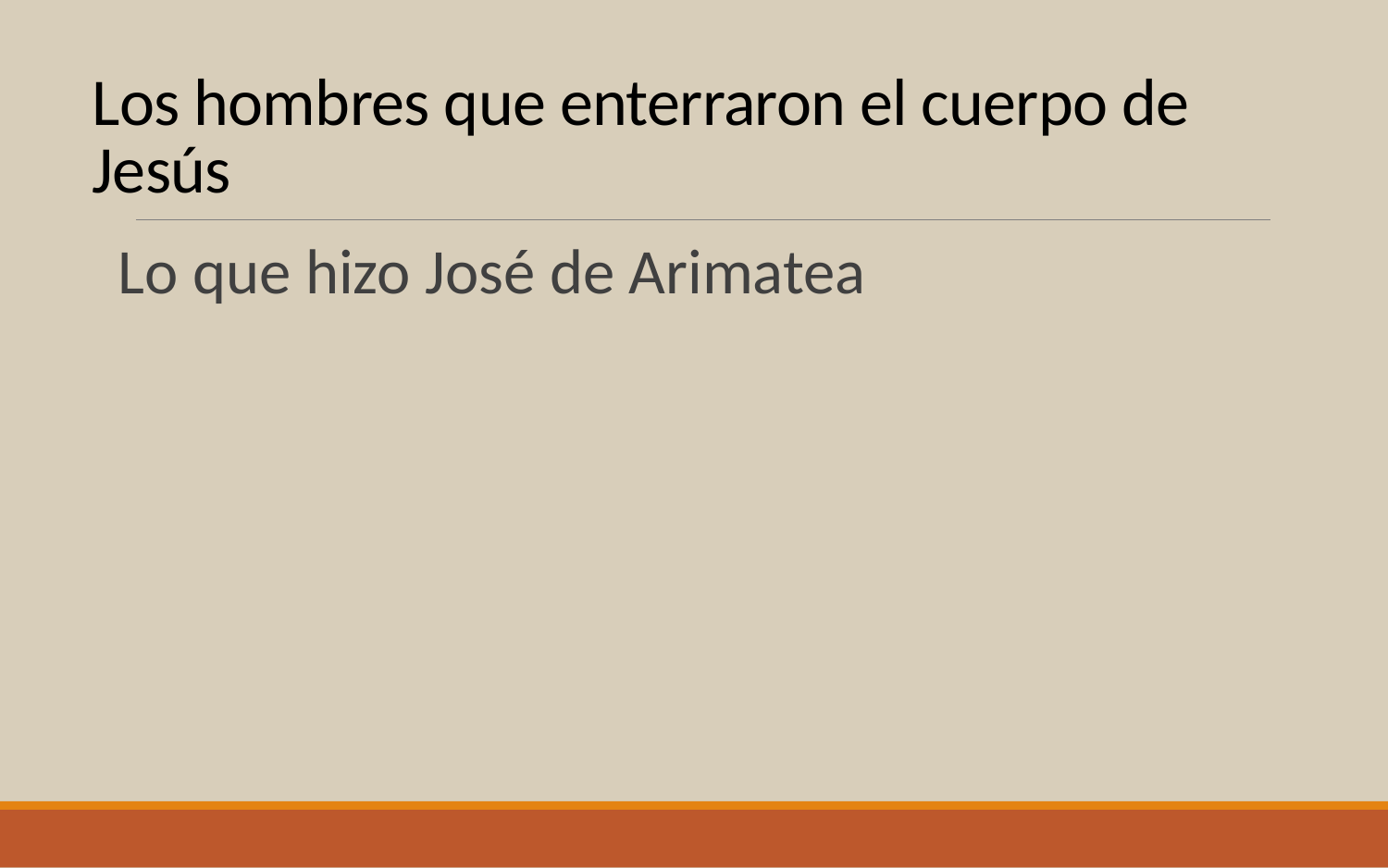

# Los hombres que enterraron el cuerpo de Jesús
Lo que hizo José de Arimatea